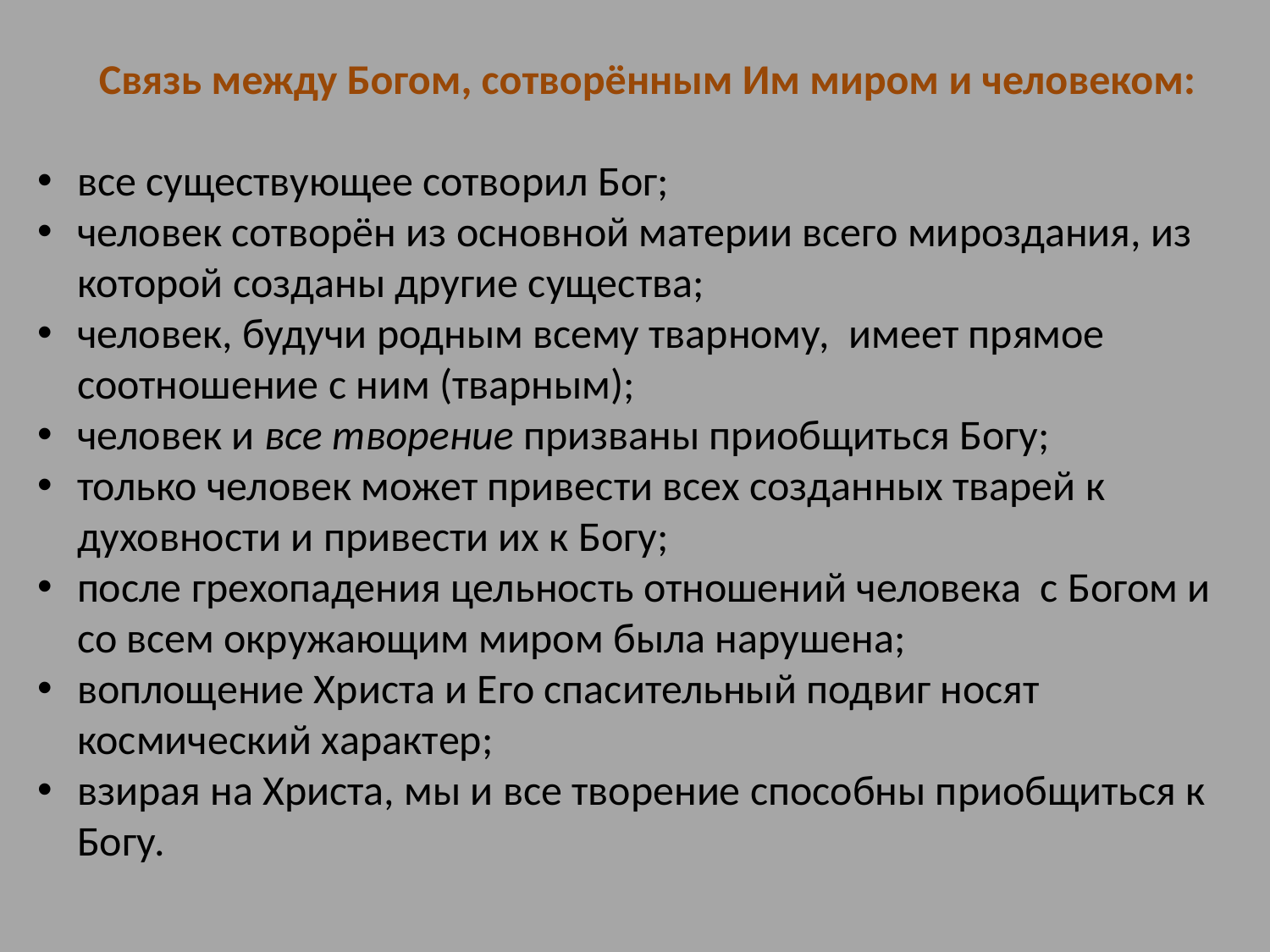

Связь между Богом, сотворённым Им миром и человеком:

все существующее сотворил Бог;
человек сотворён из основной материи всего мироздания, из которой созданы другие существа;
человек, будучи родным всему тварному,  имеет прямое соотношение с ним (тварным);
человек и все творение призваны приобщиться Богу;
только человек может привести всех созданных тварей к духовности и привести их к Богу;
после грехопадения цельность отношений человека  с Богом и со всем окружающим миром была нарушена;
воплощение Христа и Его спасительный подвиг носят космический характер;
взирая на Христа, мы и все творение способны приобщиться к Богу.